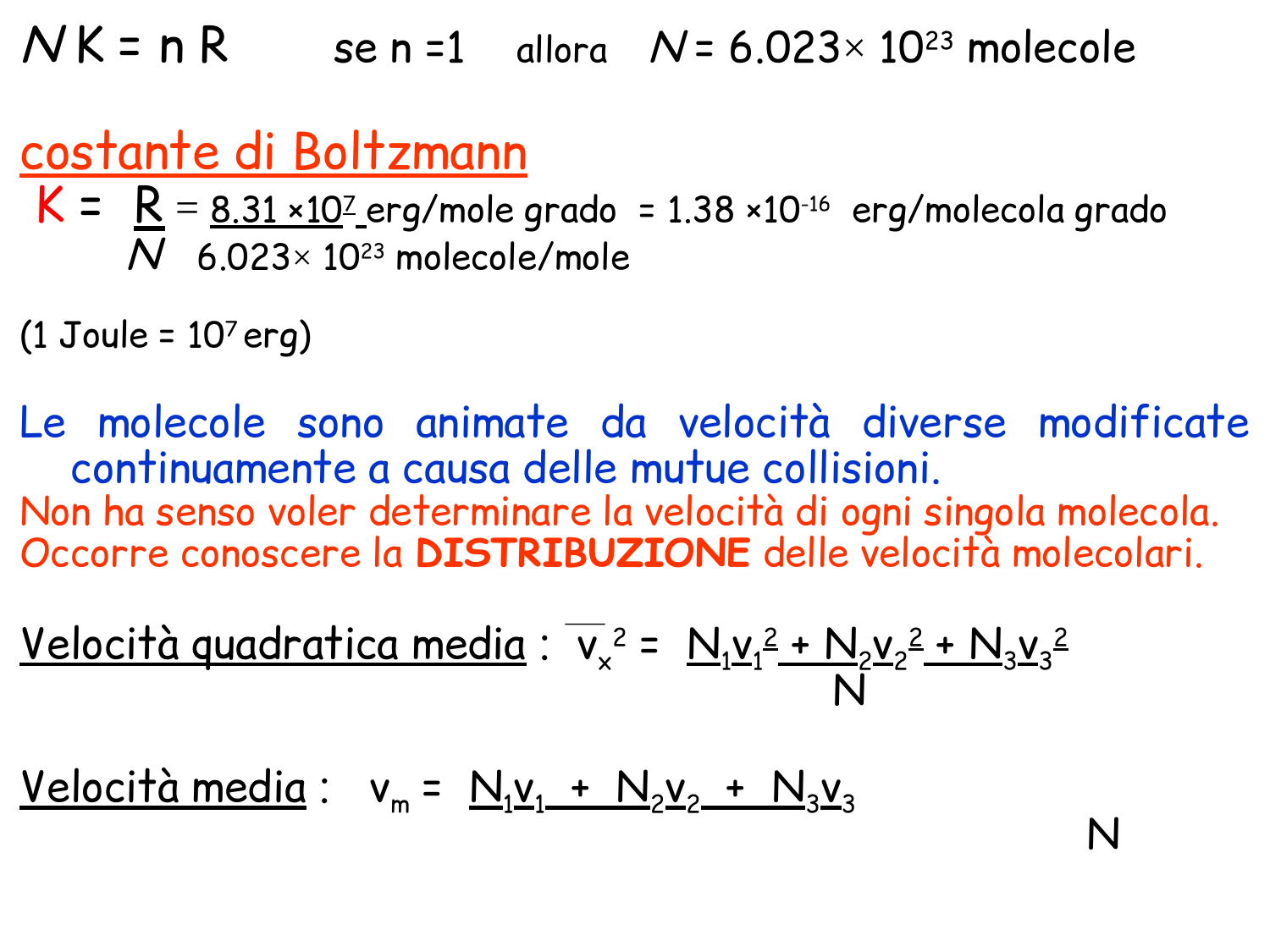

N K = n R       se n =1    allora    N = 6.023× 1023 molecole

costante di Boltzmann
 K =  R = 8.31 ×107 erg/mole grado  = 1.38 ×10-16  erg/molecola grado
          N   6.023× 1023 molecole/mole

(1 Joule = 107 erg)

Le molecole sono animate da velocità diverse modificate continuamente a causa delle mutue collisioni.
Non ha senso voler determinare la velocità di ogni singola molecola.
Occorre conoscere la DISTRIBUZIONE delle velocità molecolari.

Velocità quadratica media :  vx2 =  N1v12 + N2v22 + N3v32
                                                                N

Velocità media :   vm =  N1v1  +  N2v2  +  N3v3
									N